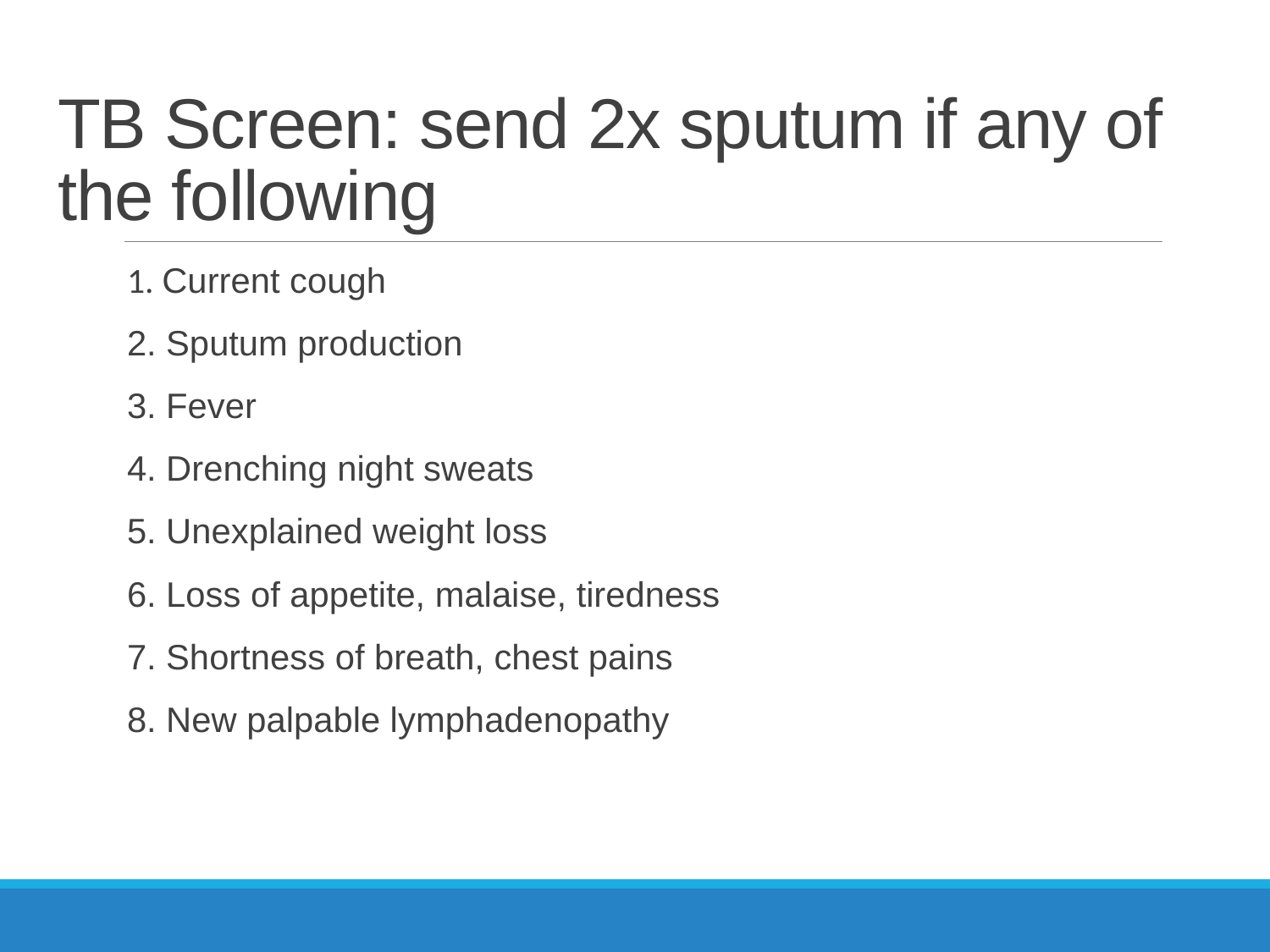

# TB Screen: send 2x sputum if any of the following
1. Current cough
2. Sputum production
3. Fever
4. Drenching night sweats
5. Unexplained weight loss
6. Loss of appetite, malaise, tiredness
7. Shortness of breath, chest pains
8. New palpable lymphadenopathy